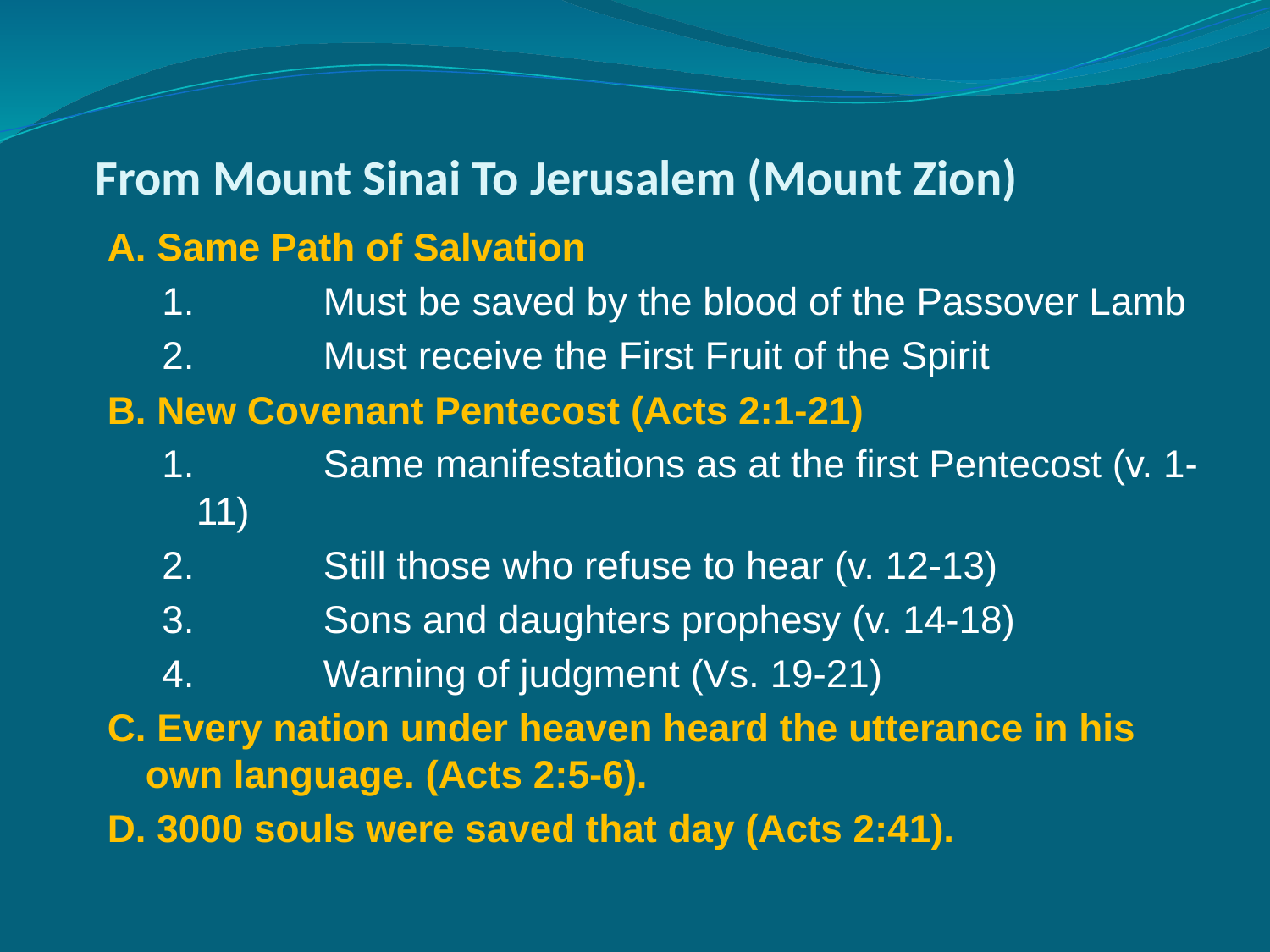

# From Mount Sinai To Jerusalem (Mount Zion)
A. Same Path of Salvation
1. 	Must be saved by the blood of the Passover Lamb
2. 	Must receive the First Fruit of the Spirit
B. New Covenant Pentecost (Acts 2:1-21)
1. 	Same manifestations as at the first Pentecost (v. 1-11)
2.		Still those who refuse to hear (v. 12-13)
3. 	Sons and daughters prophesy (v. 14-18)
4. 	Warning of judgment (Vs. 19-21)
C. Every nation under heaven heard the utterance in his own language. (Acts 2:5-6).
D. 3000 souls were saved that day (Acts 2:41).